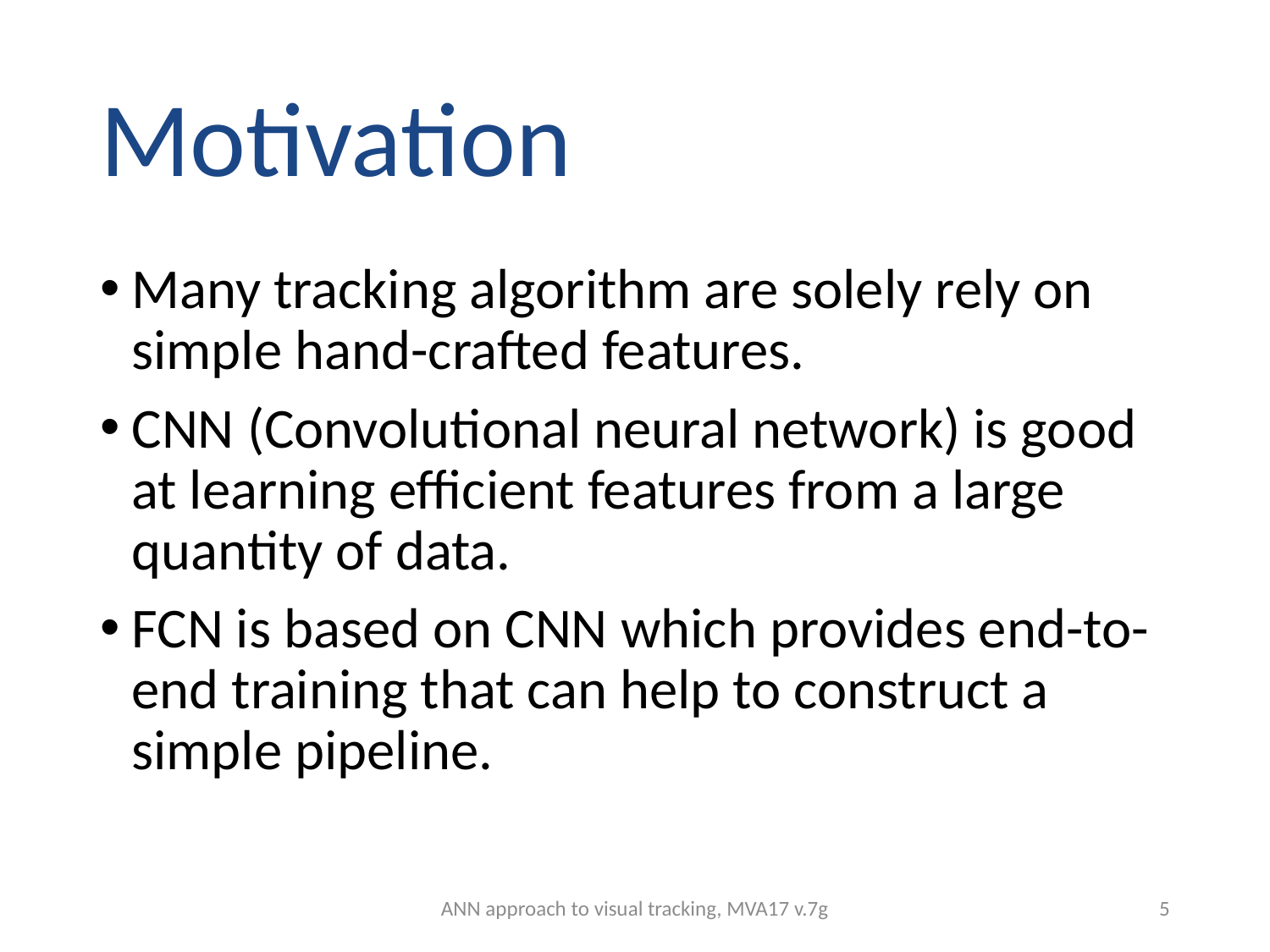

# Motivation
Many tracking algorithm are solely rely on simple hand-crafted features.
CNN (Convolutional neural network) is good at learning efficient features from a large quantity of data.
FCN is based on CNN which provides end-to-end training that can help to construct a simple pipeline.
ANN approach to visual tracking, MVA17 v.7g
5